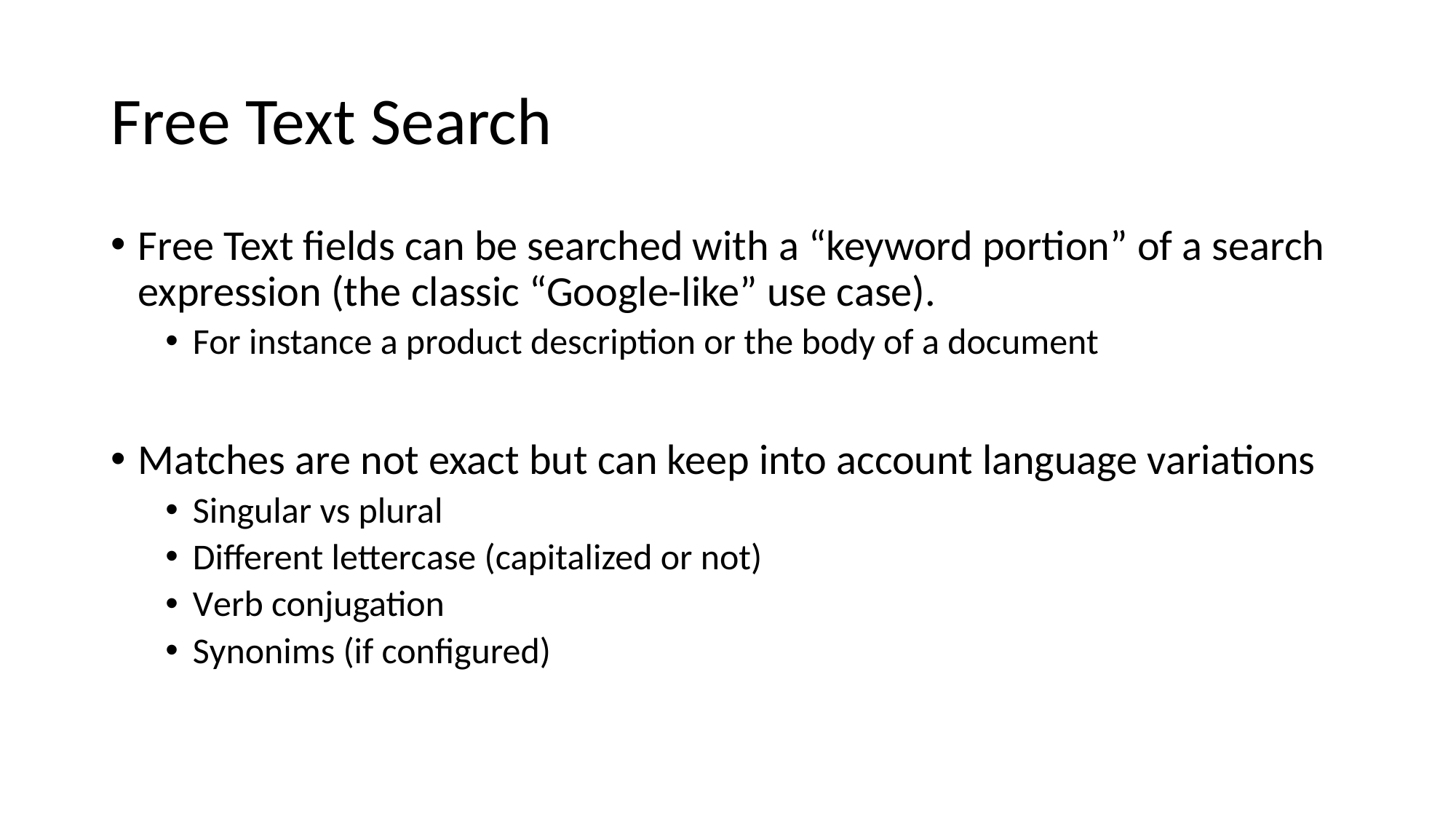

# Free Text Search
Free Text fields can be searched with a “keyword portion” of a search expression (the classic “Google-like” use case).
For instance a product description or the body of a document

Matches are not exact but can keep into account language variations
Singular vs plural
Different lettercase (capitalized or not)
Verb conjugation
Synonims (if configured)